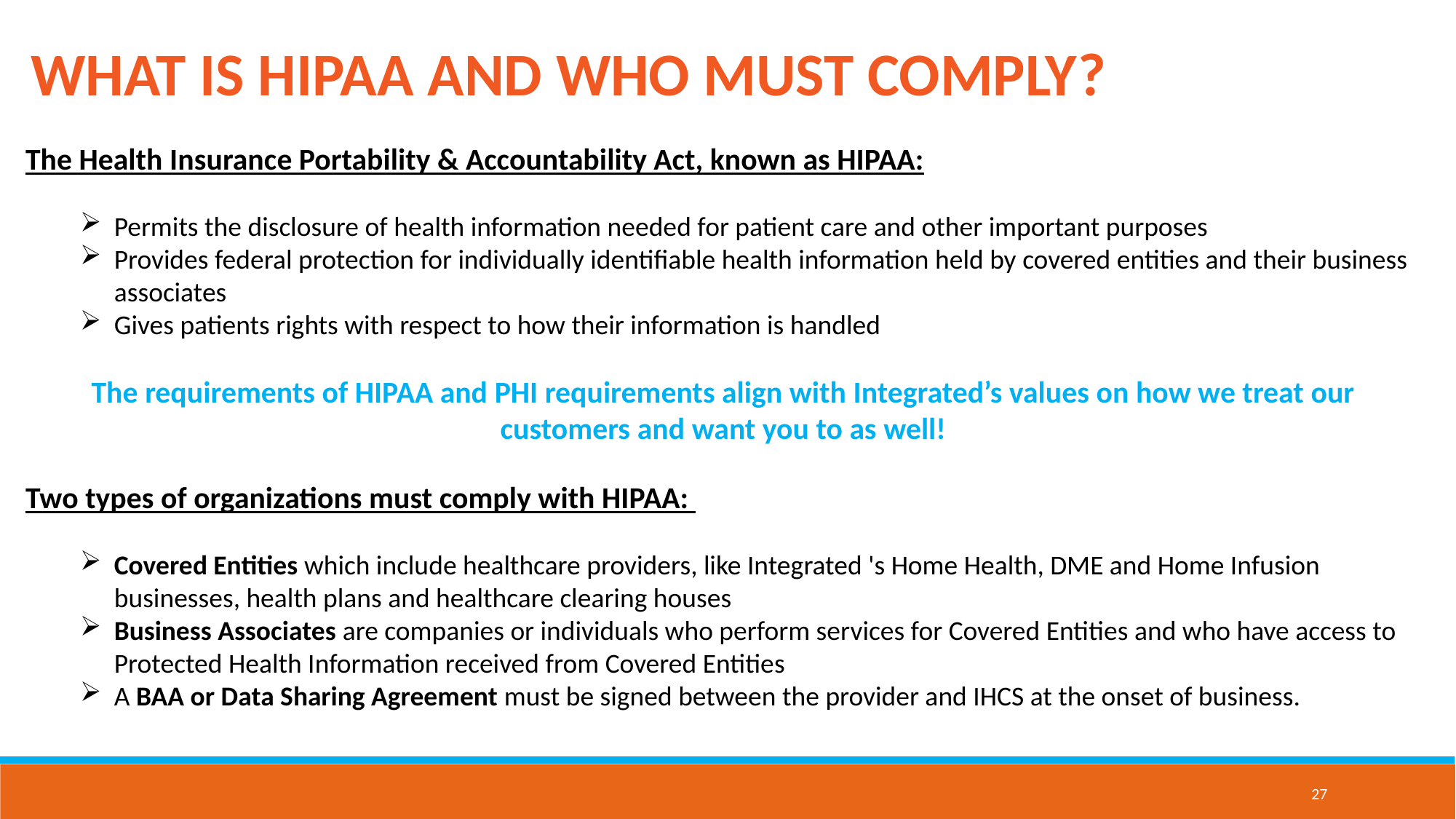

WHAT IS HIPAA AND WHO MUST COMPLY?
The Health Insurance Portability & Accountability Act, known as HIPAA:

Permits the disclosure of health information needed for patient care and other important purposes
Provides federal protection for individually identifiable health information held by covered entities and their business associates
Gives patients rights with respect to how their information is handled

The requirements of HIPAA and PHI requirements align with Integrated’s values on how we treat our customers and want you to as well!

Two types of organizations must comply with HIPAA:

Covered Entities which include healthcare providers, like Integrated 's Home Health, DME and Home Infusion businesses, health plans and healthcare clearing houses
Business Associates are companies or individuals who perform services for Covered Entities and who have access to Protected Health Information received from Covered Entities
A BAA or Data Sharing Agreement must be signed between the provider and IHCS at the onset of business.
27